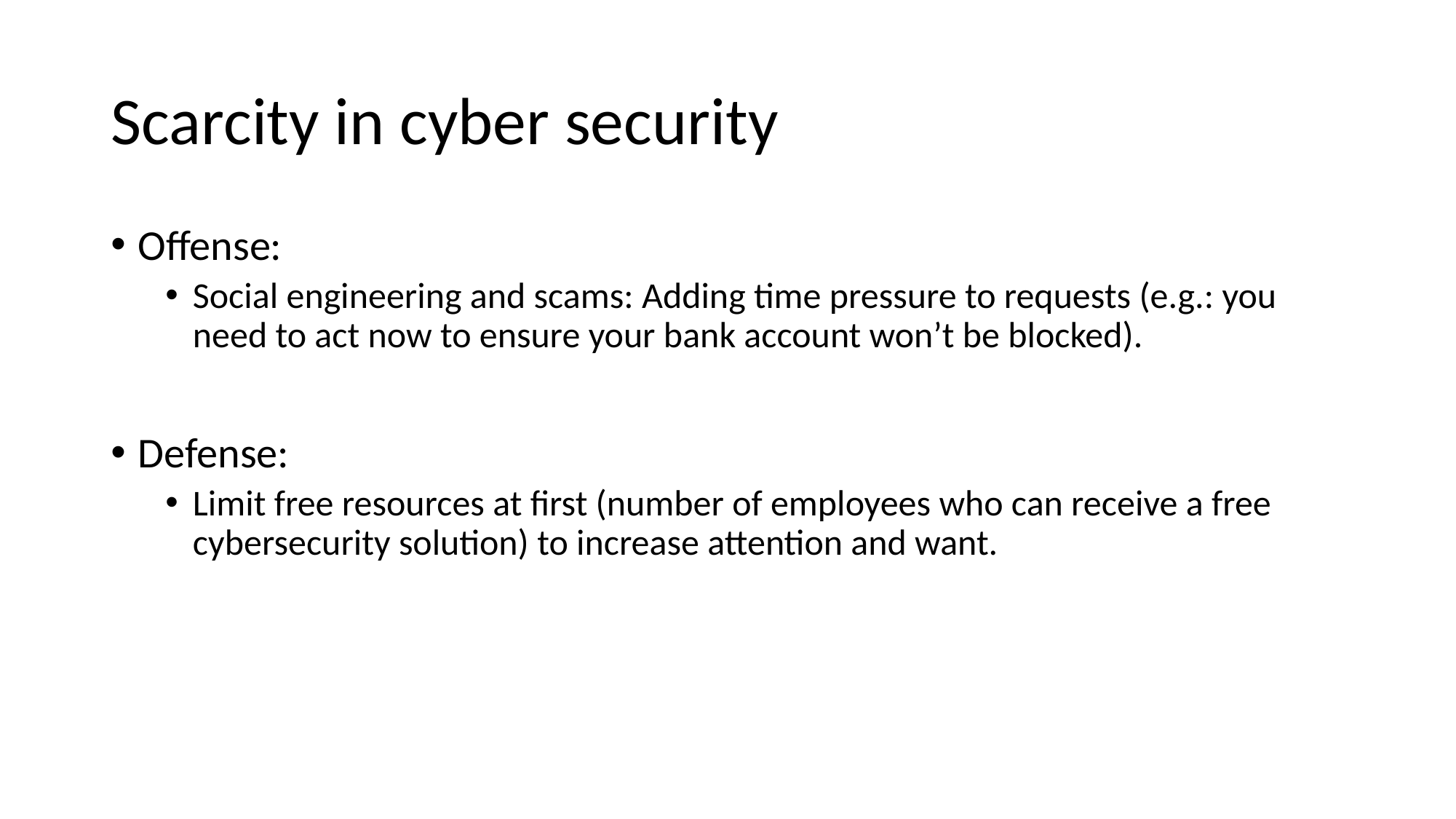

# Scarcity in cyber security
Offense:
Social engineering and scams: Adding time pressure to requests (e.g.: you need to act now to ensure your bank account won’t be blocked).

Defense:
Limit free resources at first (number of employees who can receive a free cybersecurity solution) to increase attention and want.